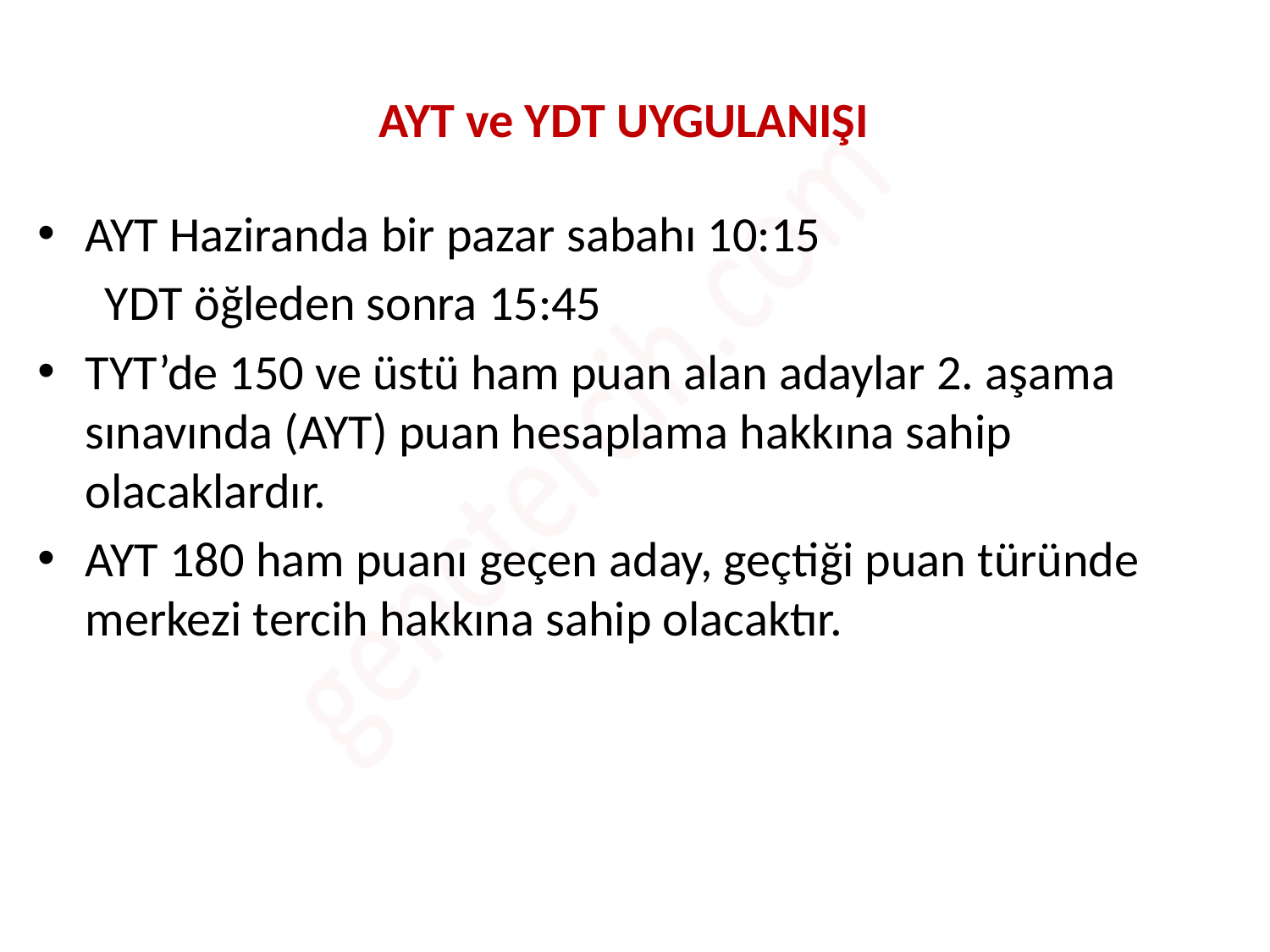

# AYT ve YDT UYGULANIŞI
AYT Haziranda bir pazar sabahı 10:15
      YDT öğleden sonra 15:45
TYT’de 150 ve üstü ham puan alan adaylar 2. aşama sınavında (AYT) puan hesaplama hakkına sahip olacaklardır.
AYT 180 ham puanı geçen aday, geçtiği puan türünde merkezi tercih hakkına sahip olacaktır.